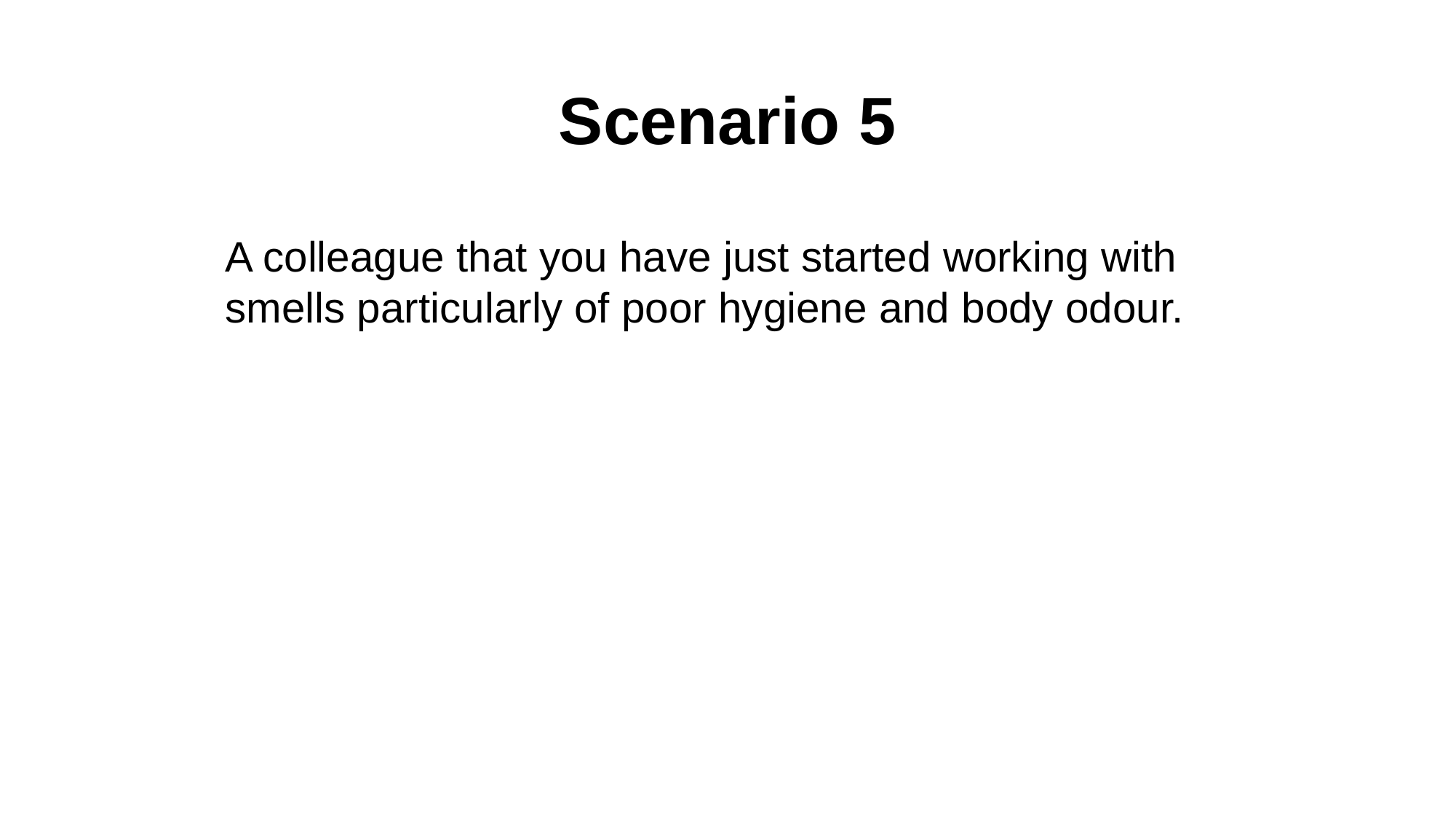

# Scenario 5
A colleague that you have just started working with smells particularly of poor hygiene and body odour.